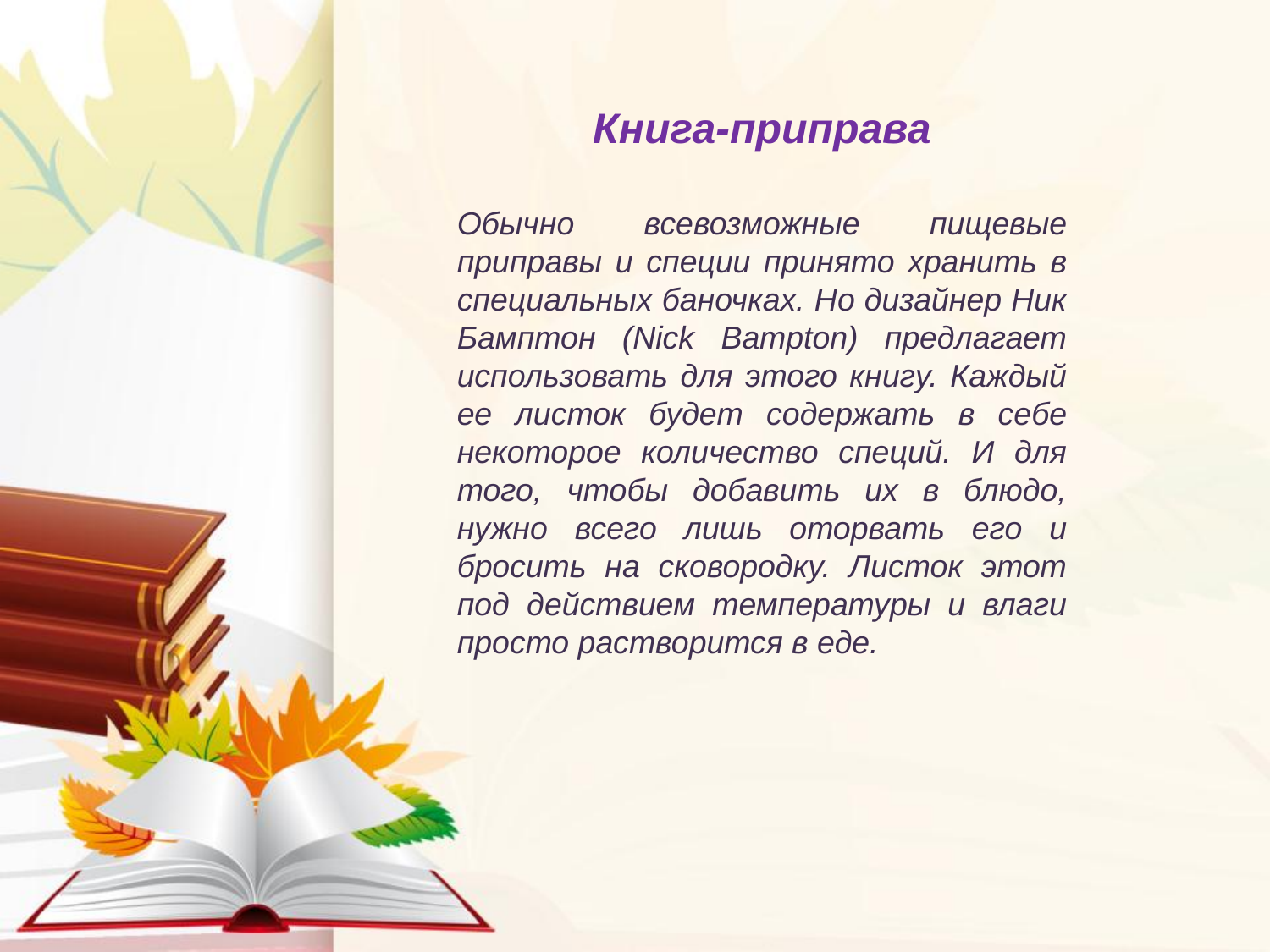

Книга-приправа

Обычно всевозможные пищевые приправы и специи принято хранить в специальных баночках. Но дизайнер Ник Бамптон (Nick Bampton) предлагает использовать для этого книгу. Каждый ее листок будет содержать в себе некоторое количество специй. И для того, чтобы добавить их в блюдо, нужно всего лишь оторвать его и бросить на сковородку. Листок этот под действием температуры и влаги просто растворится в еде.